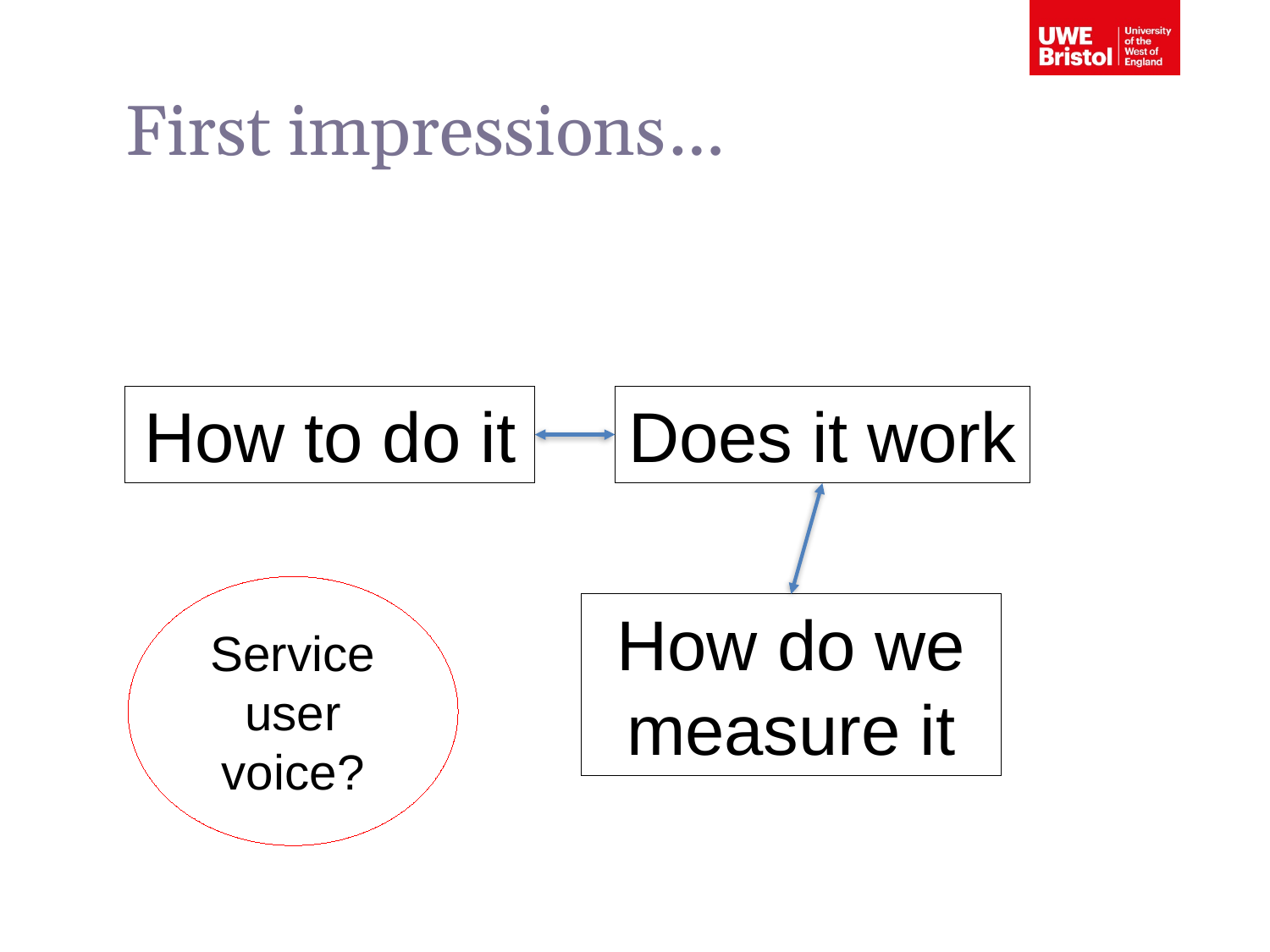

First impressions…

How to do it
Does it work
Service user voice?
How do we measure it